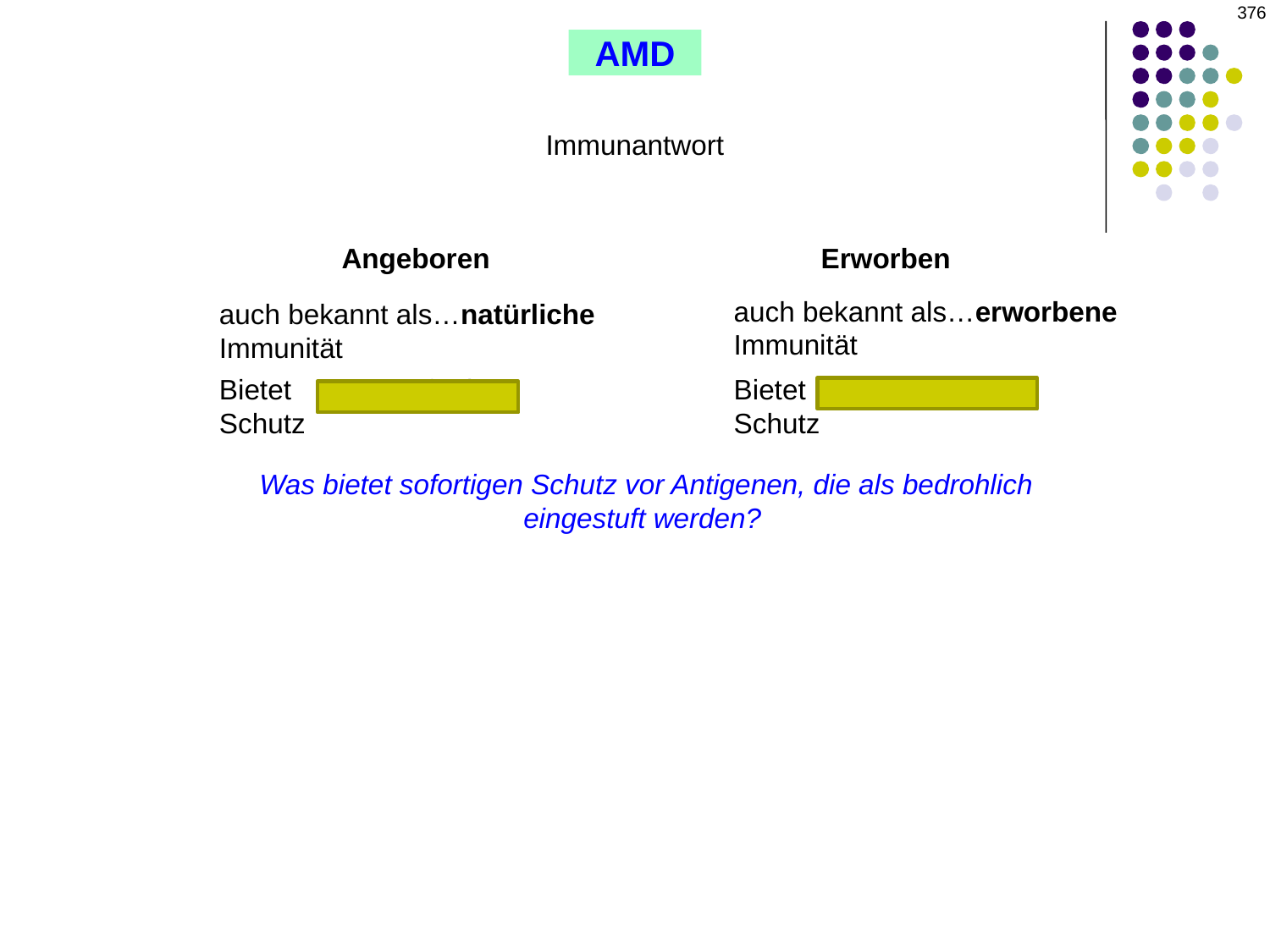

376
AMD
Immunantwort
Erworben
Angeboren
auch bekannt als…erworbene Immunität
auch bekannt als…natürliche  Immunität
Bietet keinen sofortigen Schutz
Bietet keinen sofortigen Schutz

Was bietet sofortigen Schutz vor Antigenen, die als bedrohlich eingestuft werden?